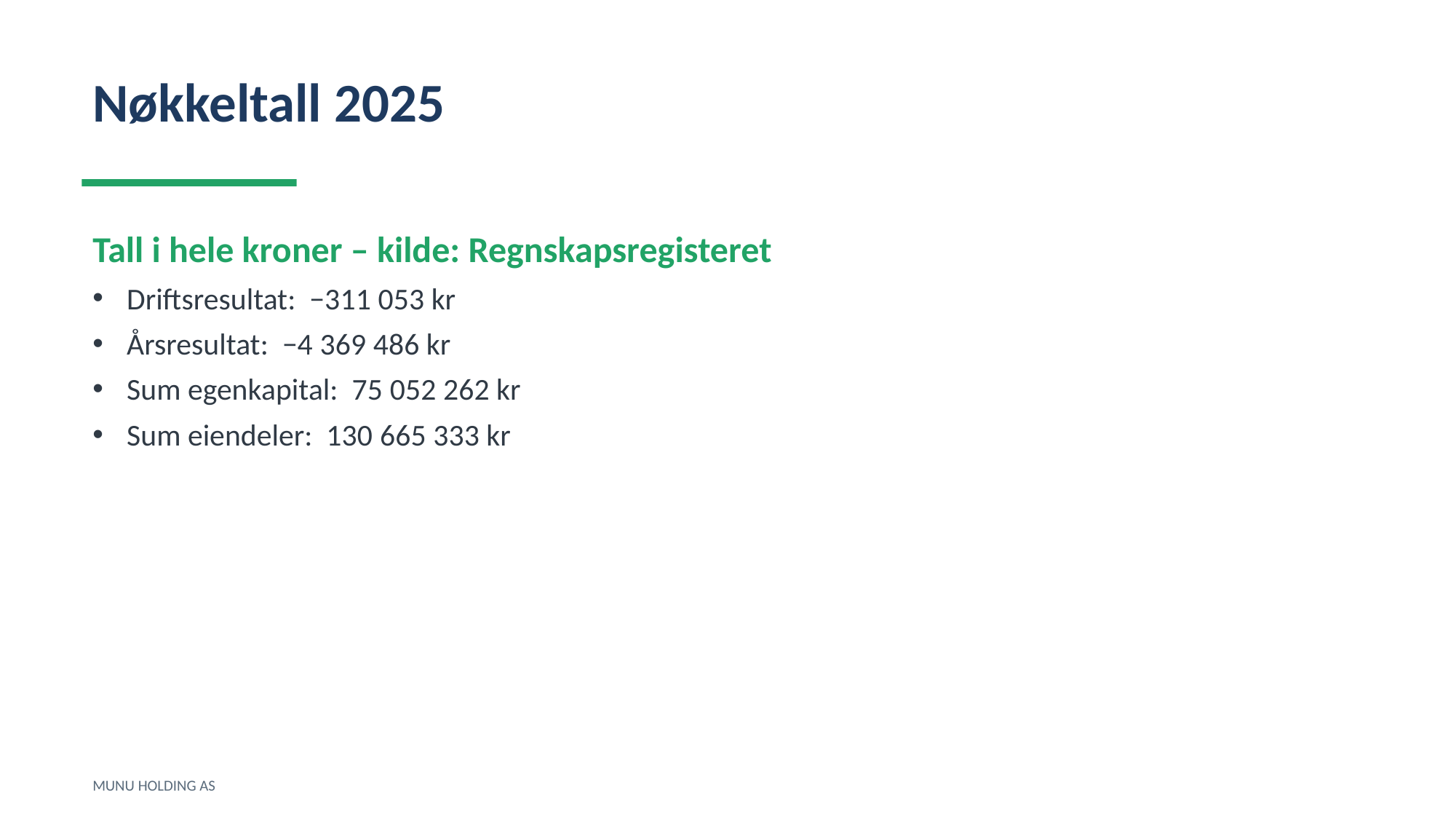

Nøkkeltall 2025

Tall i hele kroner – kilde: Regnskapsregisteret
Driftsresultat:  −311 053 kr
Årsresultat:  −4 369 486 kr
Sum egenkapital:  75 052 262 kr
Sum eiendeler:  130 665 333 kr
MUNU HOLDING AS